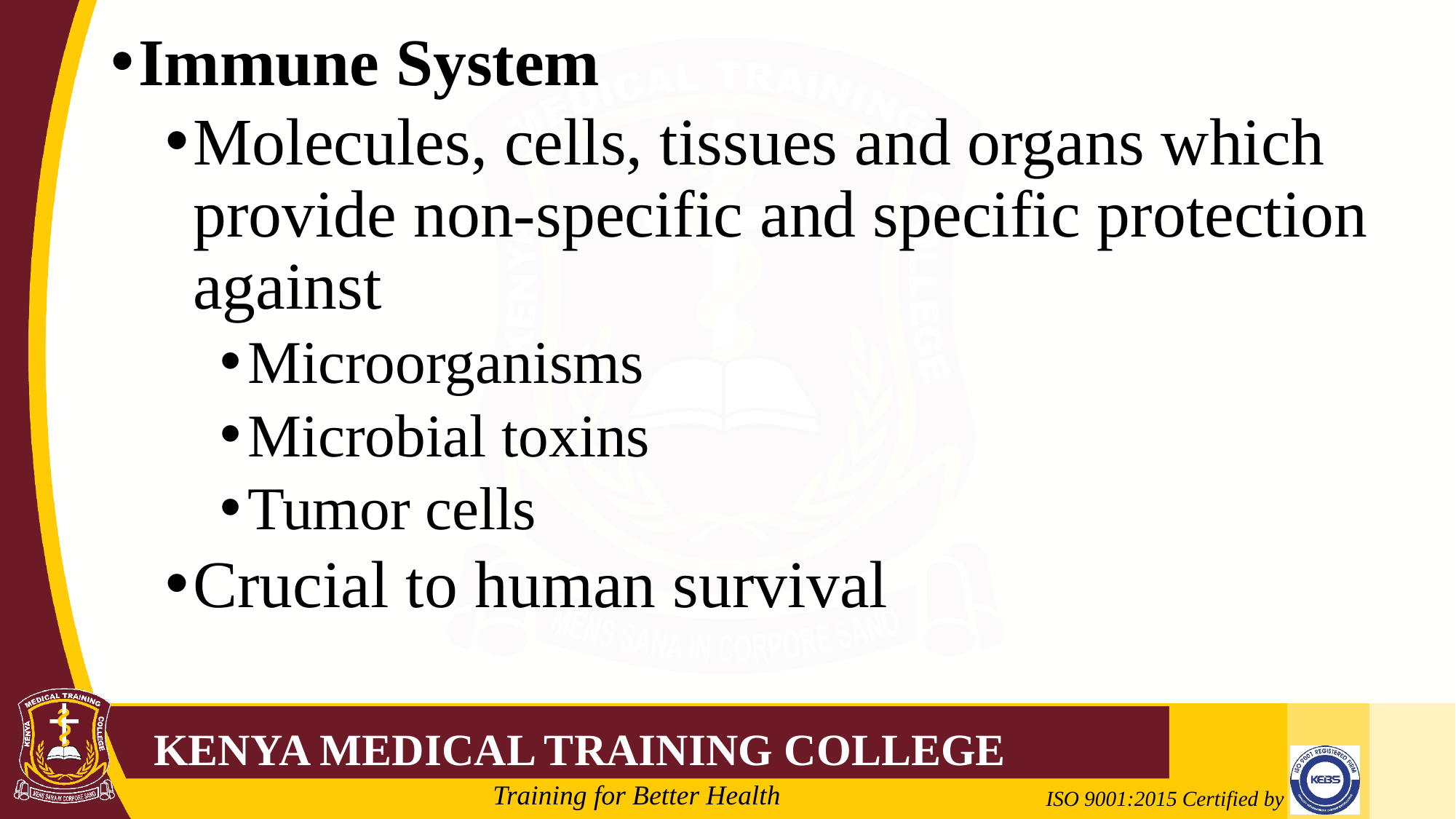

Immune System
Molecules, cells, tissues and organs which provide non-specific and specific protection against
Microorganisms
Microbial toxins
Tumor cells
Crucial to human survival